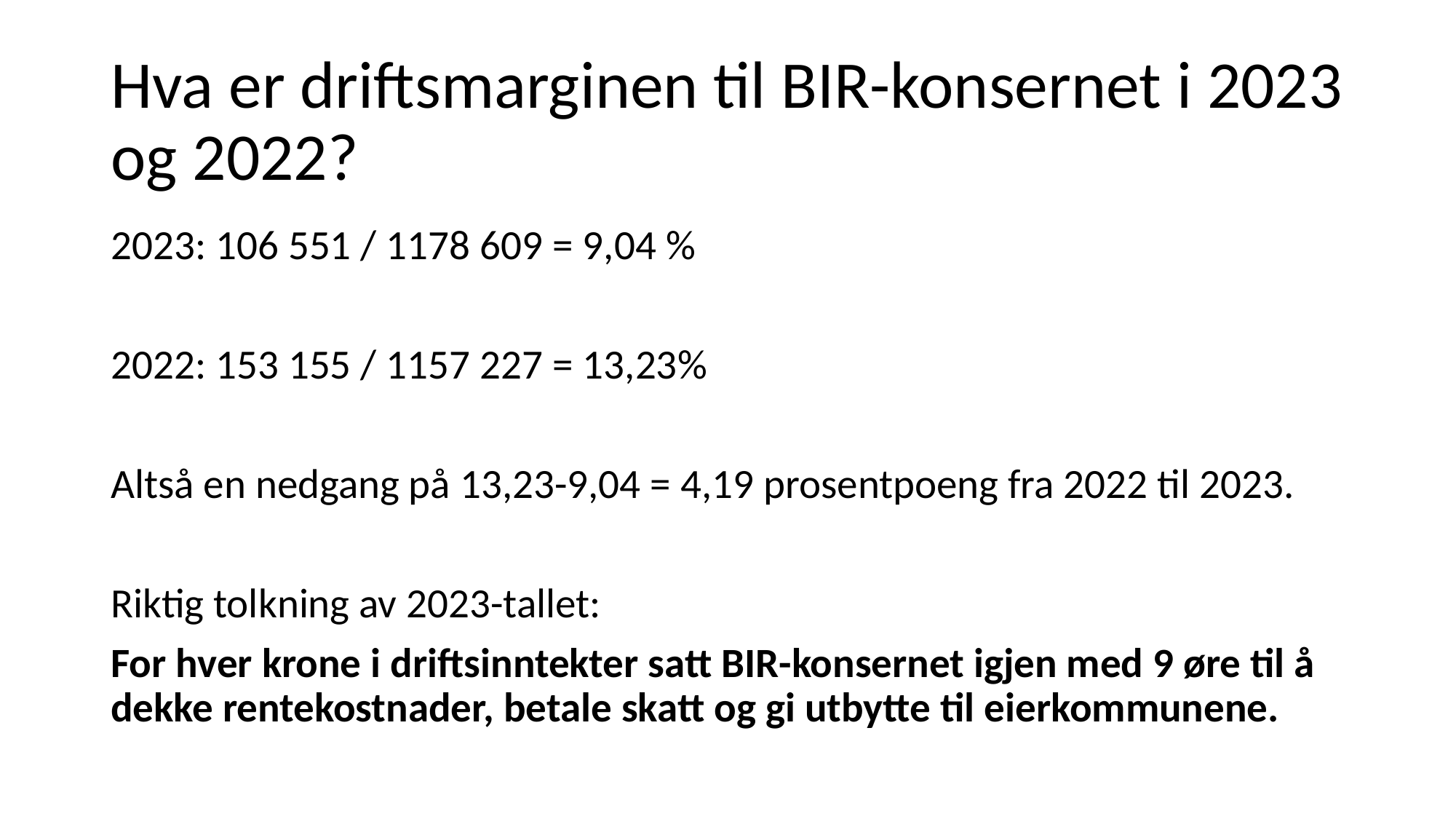

# Hva er driftsmarginen til BIR-konsernet i 2023 og 2022?
2023: 106 551 / 1178 609 = 9,04 %

2022: 153 155 / 1157 227 = 13,23%

Altså en nedgang på 13,23-9,04 = 4,19 prosentpoeng fra 2022 til 2023.

Riktig tolkning av 2023-tallet:
For hver krone i driftsinntekter satt BIR-konsernet igjen med 9 øre til å dekke rentekostnader, betale skatt og gi utbytte til eierkommunene.